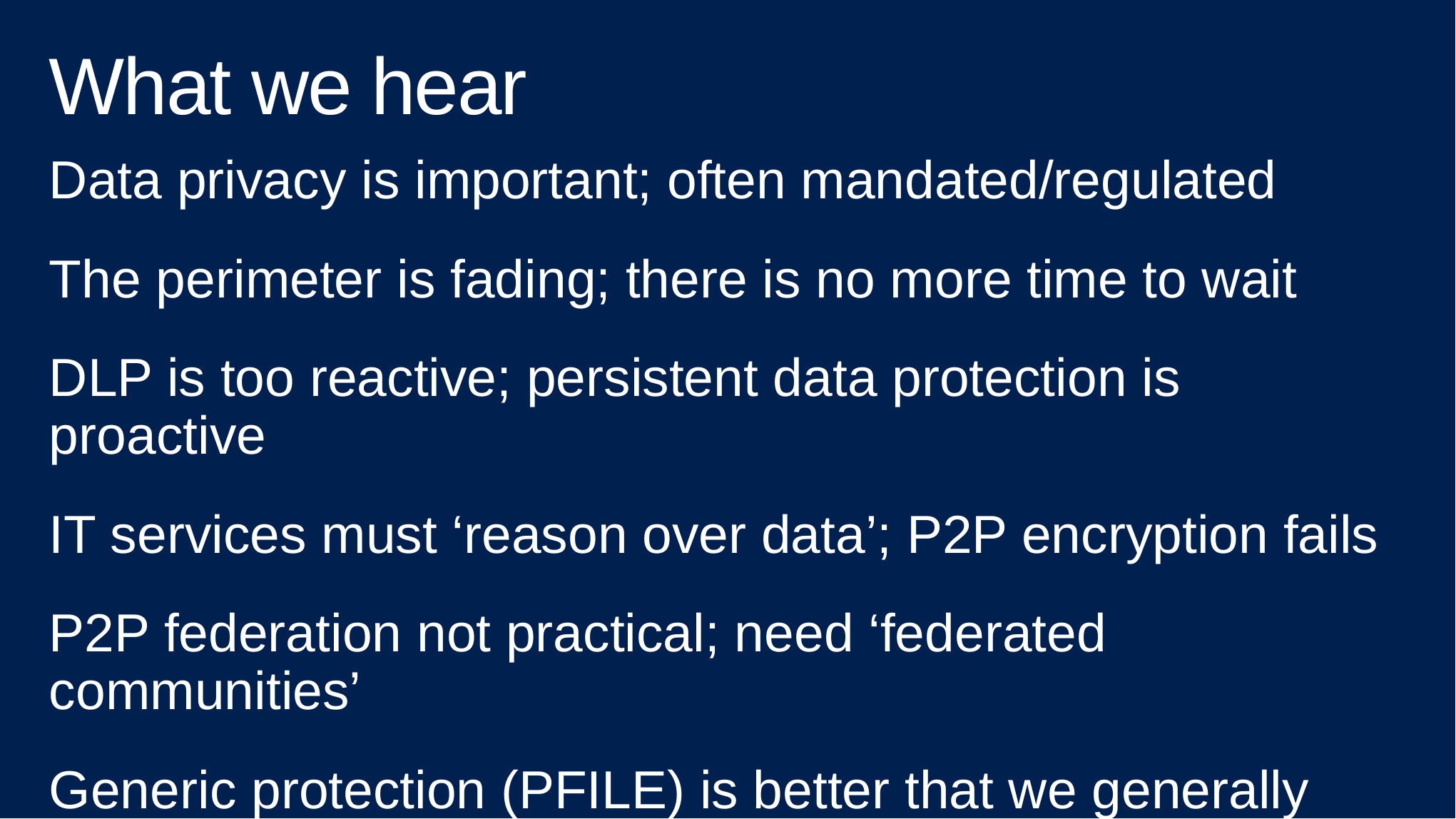

# What we hear
Data privacy is important; often mandated/regulated

The perimeter is fading; there is no more time to wait

DLP is too reactive; persistent data protection is proactive

IT services must ‘reason over data’; P2P encryption fails

P2P federation not practical; need ‘federated communities’

Generic protection (PFILE) is better that we generally think